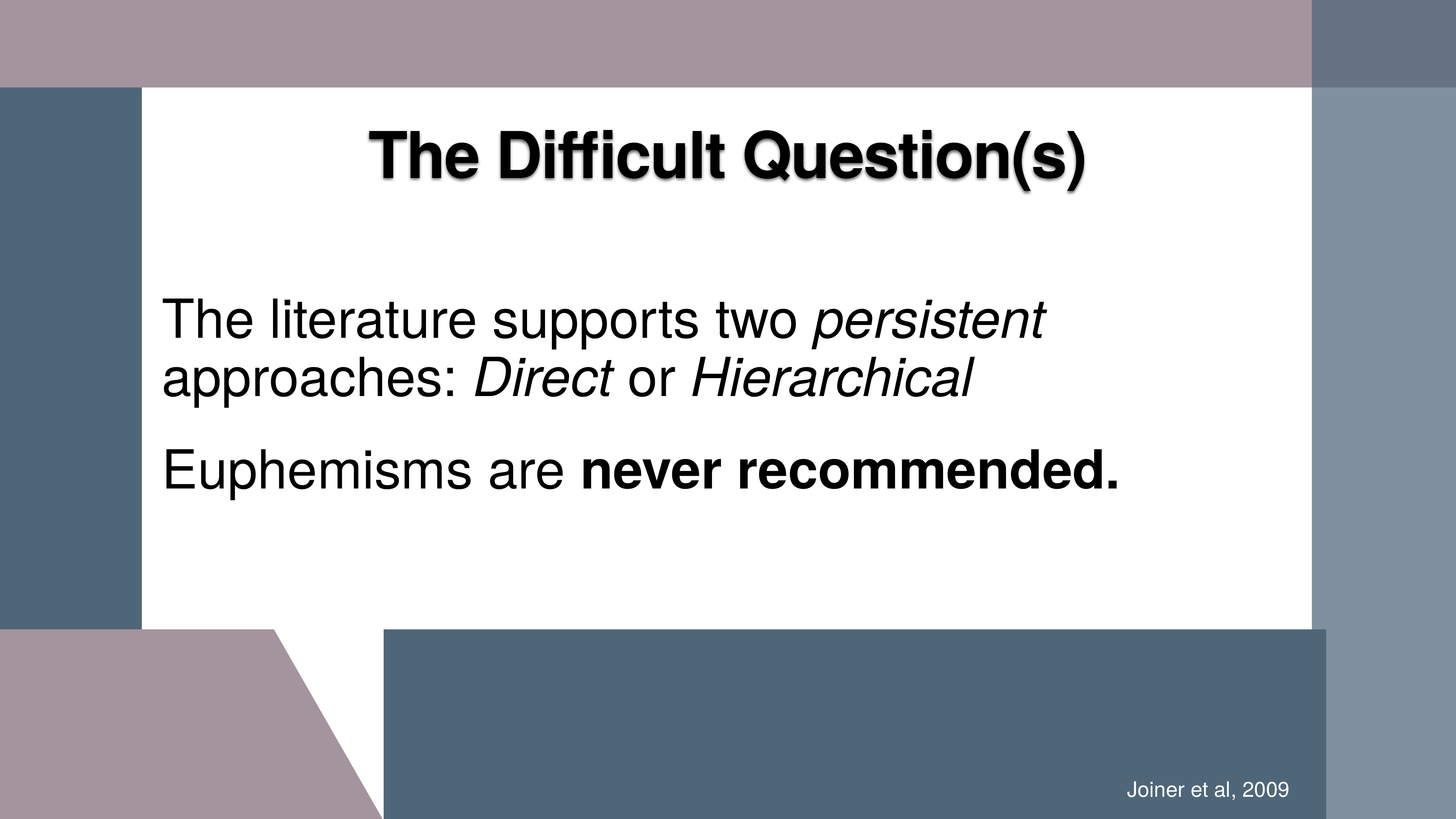

# The Difficult Question(s)
The literature supports two persistent approaches: Direct or Hierarchical
Euphemisms are never recommended.

Joiner et al, 2009
Adapted from Freedenthal, 2018